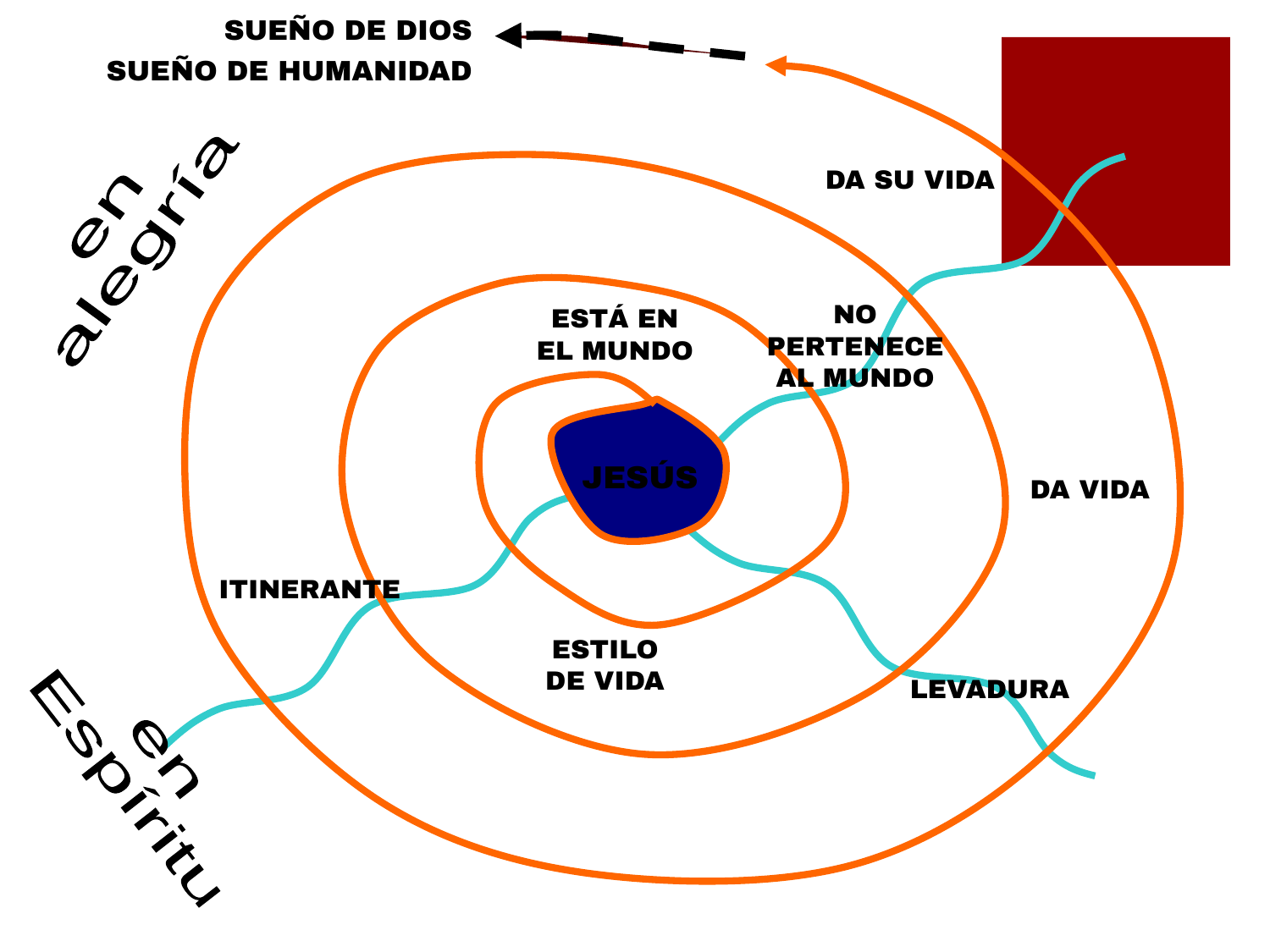

SUEÑO DE DIOS

SUEÑO DE HUMANIDAD

DA SU VIDA
en
alegría
NO PERTENECE
AL MUNDO
ESTÁ EN
EL MUNDO

JESÚS
DA VIDA

ITINERANTE
ESTILO
DE VIDA
LEVADURA
en
Espíritu